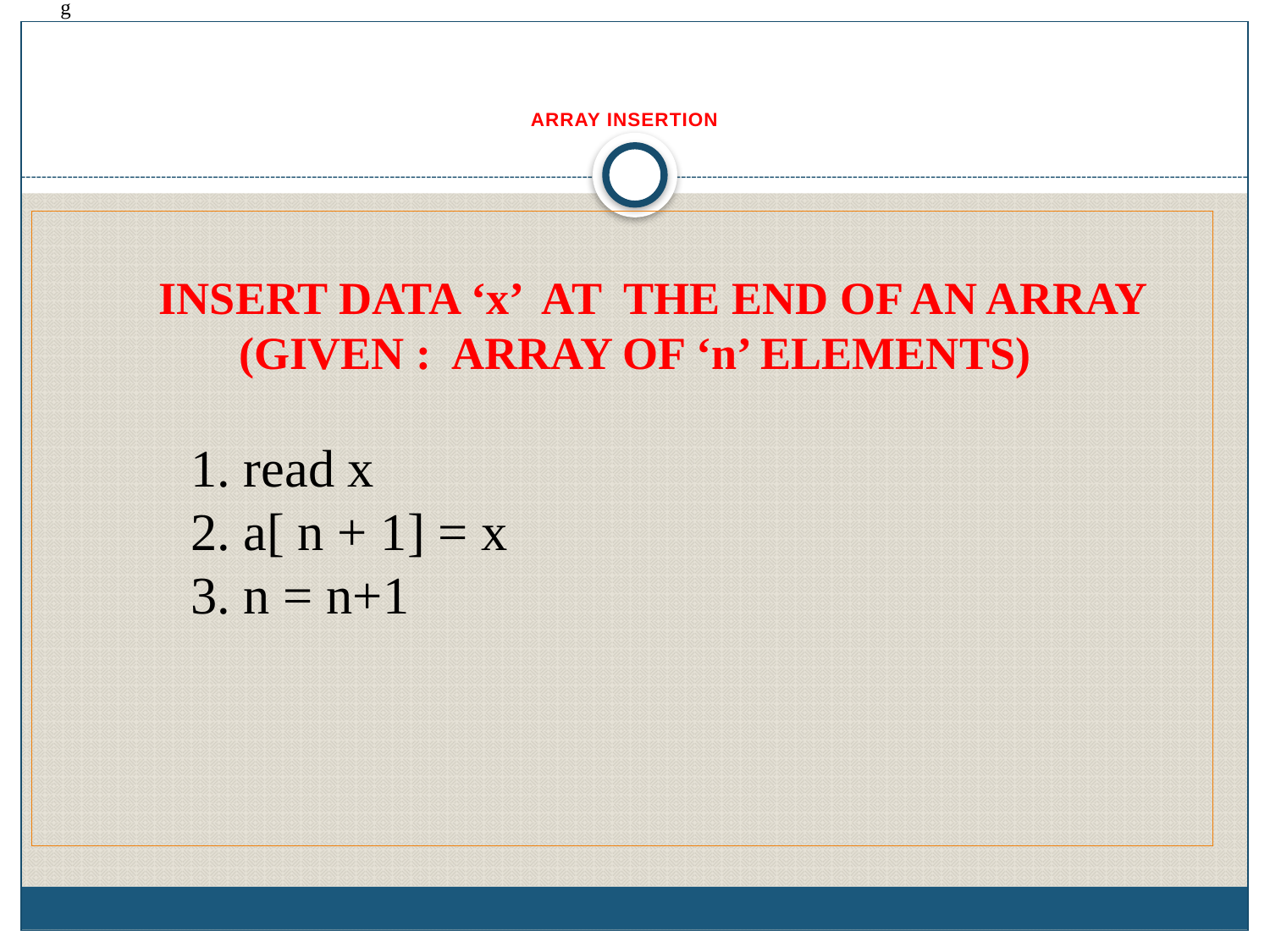

g

# ARRAY INSERTION

INSERT DATA ‘x’  AT  THE END OF AN ARRAY
       (GIVEN :  ARRAY OF ‘n’ ELEMENTS)

1. read x
2. a[ n + 1] = x
3. n = n+1